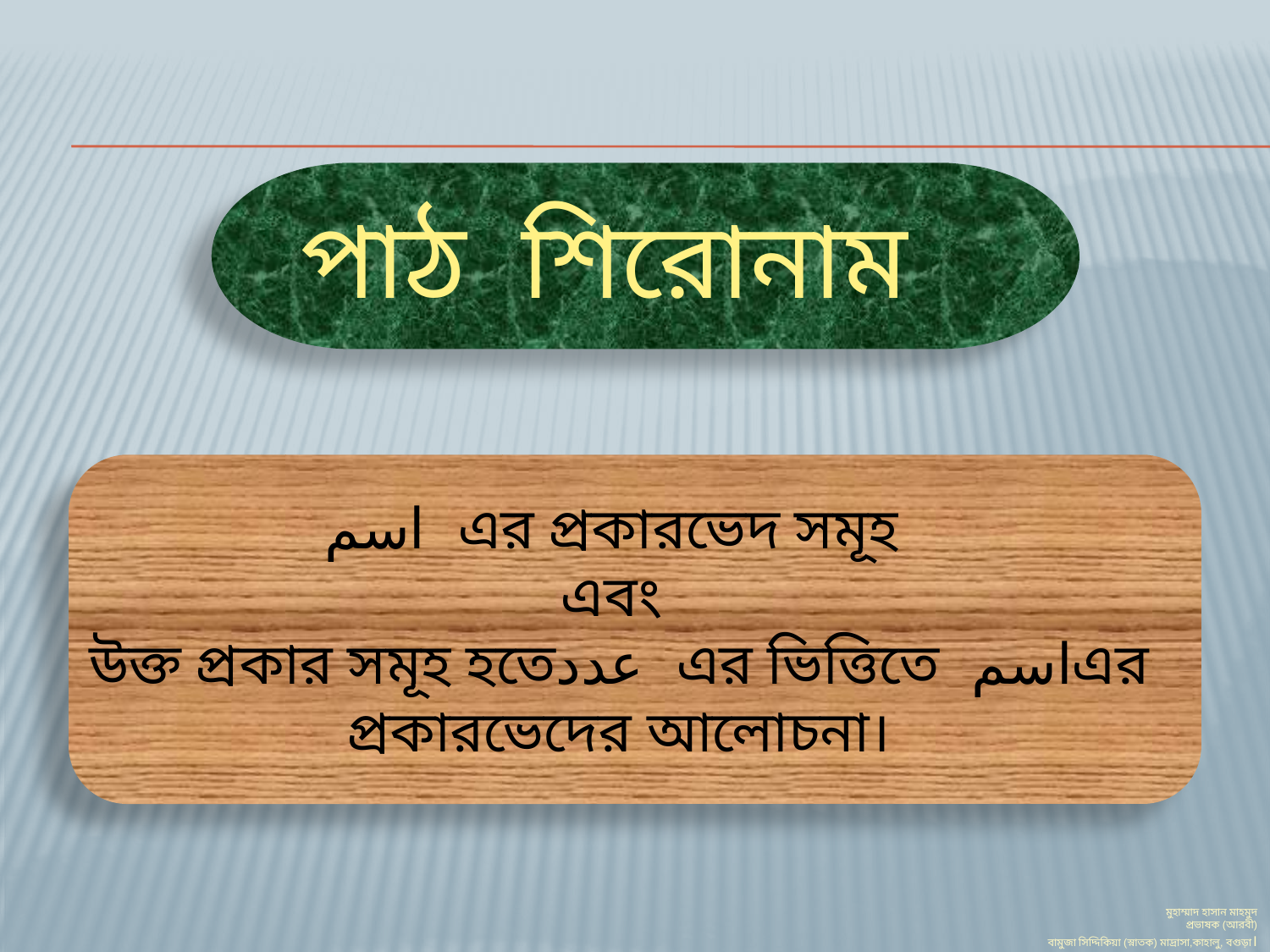

পাঠ  শিরোনাম

اسم  এর প্রকারভেদ সমূহ
এবং
উক্ত প্রকার সমূহ হতেعدد  এর ভিত্তিতে  اسمএর প্রকারভেদের আলোচনা।
মুহাম্মাদ হাসান মাহমুদ
প্রভাষক (আরবী)
বামুজা সিদ্দিকিয়া (স্নাতক) মাদ্রাসা,কাহালু, বগুড়া।